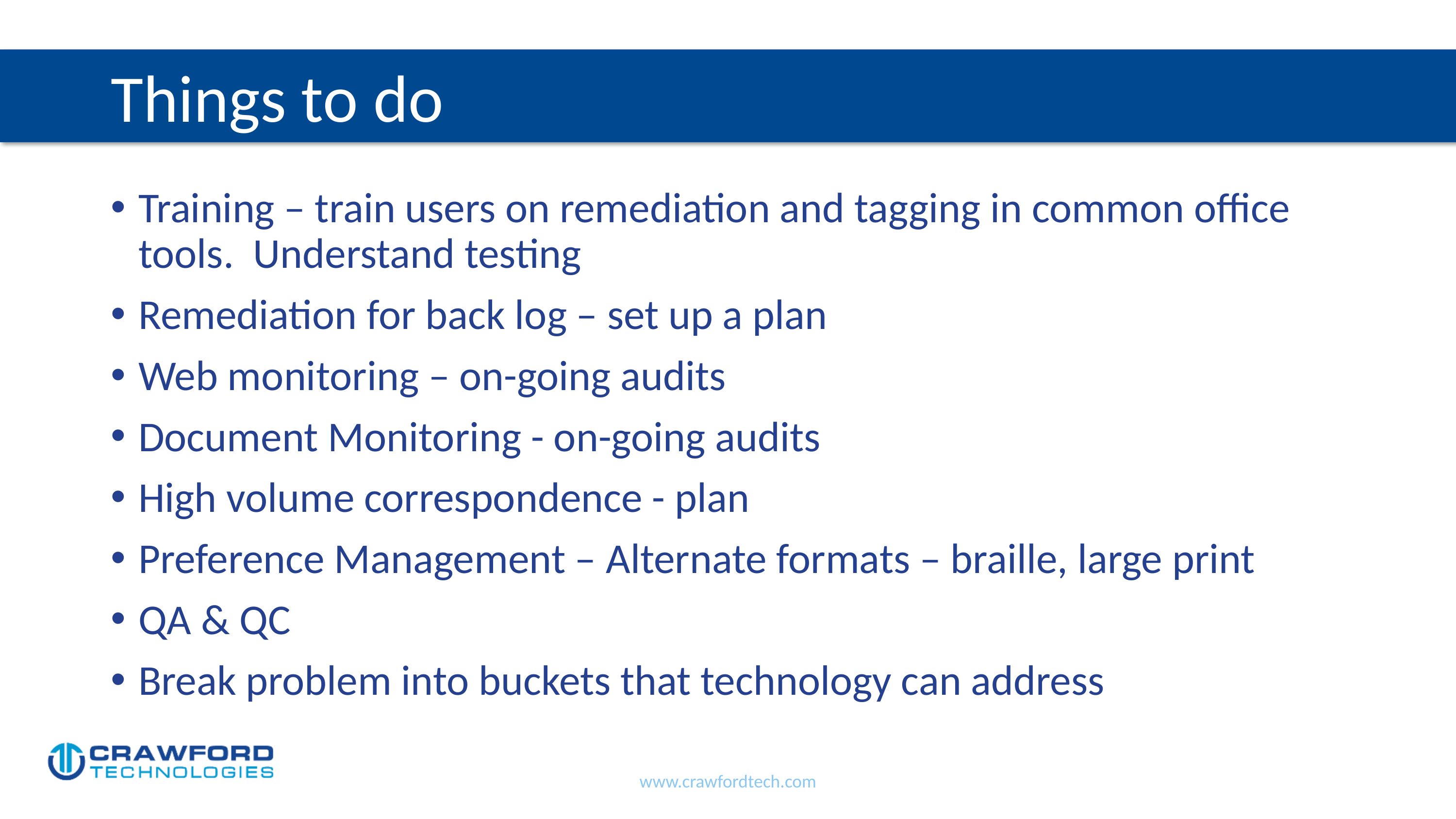

# Things to do
Training – train users on remediation and tagging in common office tools.  Understand testing
Remediation for back log – set up a plan
Web monitoring – on-going audits
Document Monitoring - on-going audits
High volume correspondence - plan
Preference Management – Alternate formats – braille, large print
QA & QC
Break problem into buckets that technology can address
www.crawfordtech.com
19